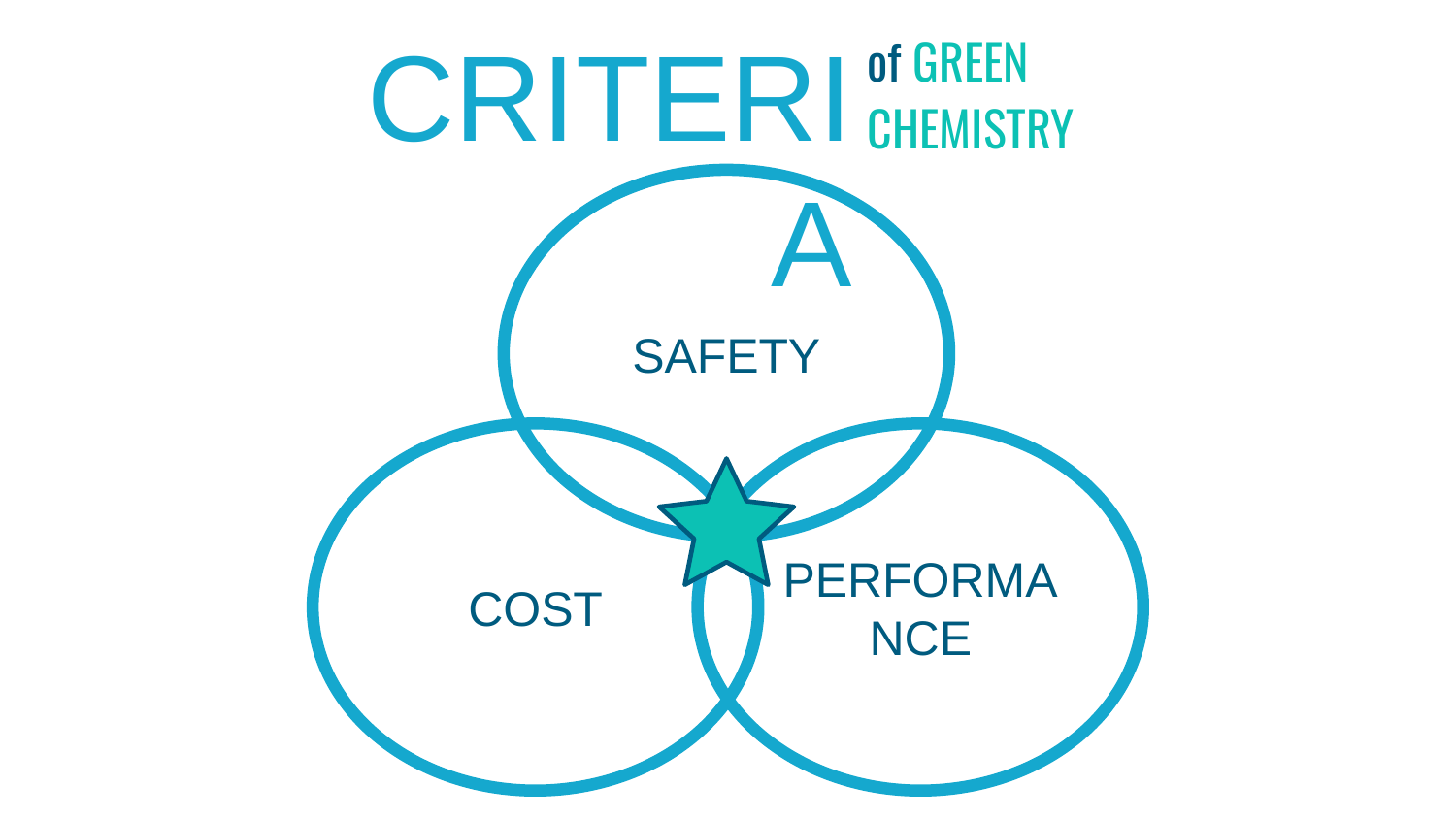

3 CRITERIA
of GREEN
CHEMISTRY
SAFETY
COST
PERFORMANCE